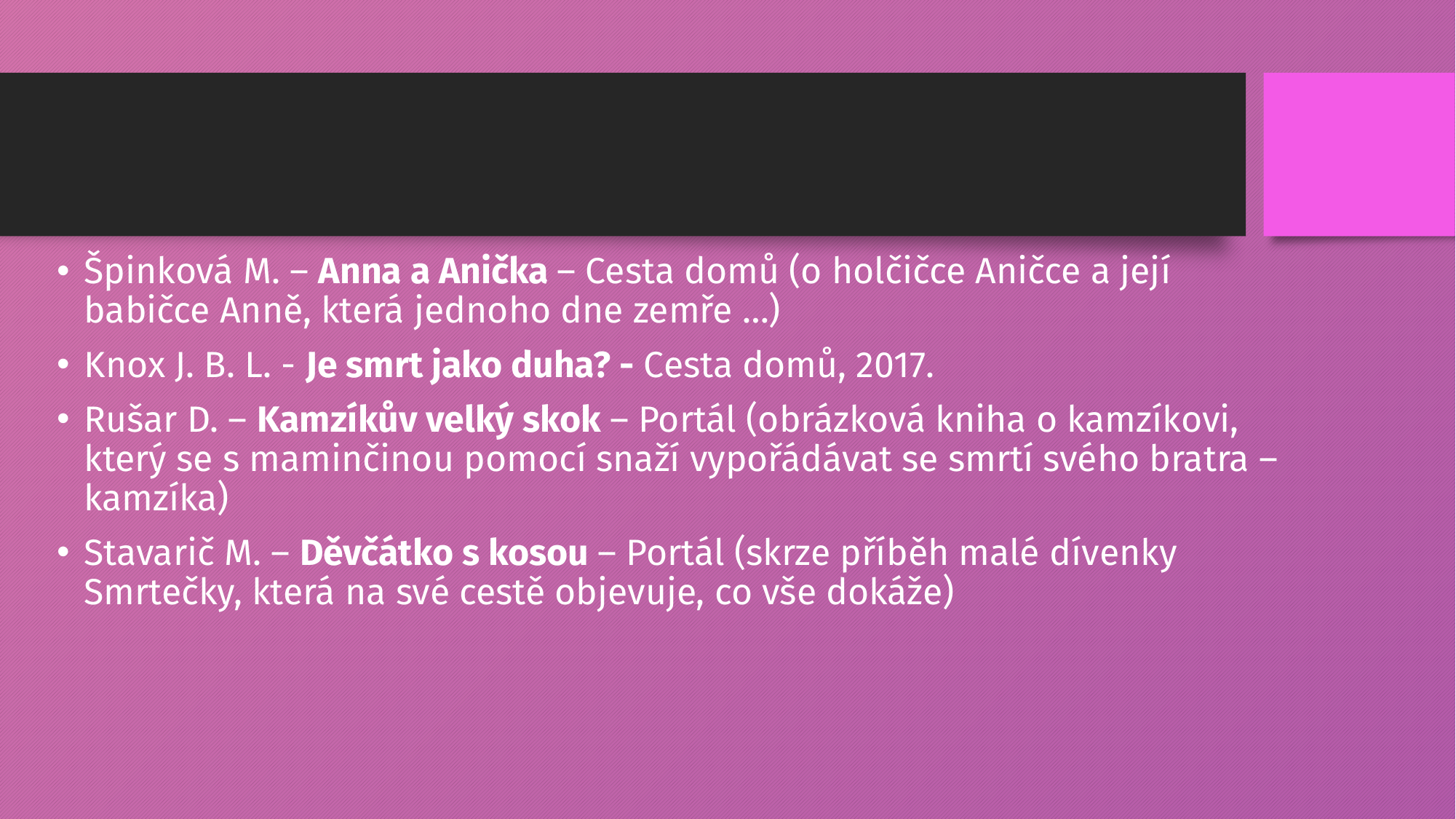

#
Špinková M. – Anna a Anička – Cesta domů (o holčičce Aničce a její babičce Anně, která jednoho dne zemře …)
Knox J. B. L. - Je smrt jako duha? - Cesta domů, 2017.
Rušar D. – Kamzíkův velký skok – Portál (obrázková kniha o kamzíkovi, který se s maminčinou pomocí snaží vypořádávat se smrtí svého bratra – kamzíka)
Stavarič M. – Děvčátko s kosou – Portál (skrze příběh malé dívenky Smrtečky, která na své cestě objevuje, co vše dokáže)